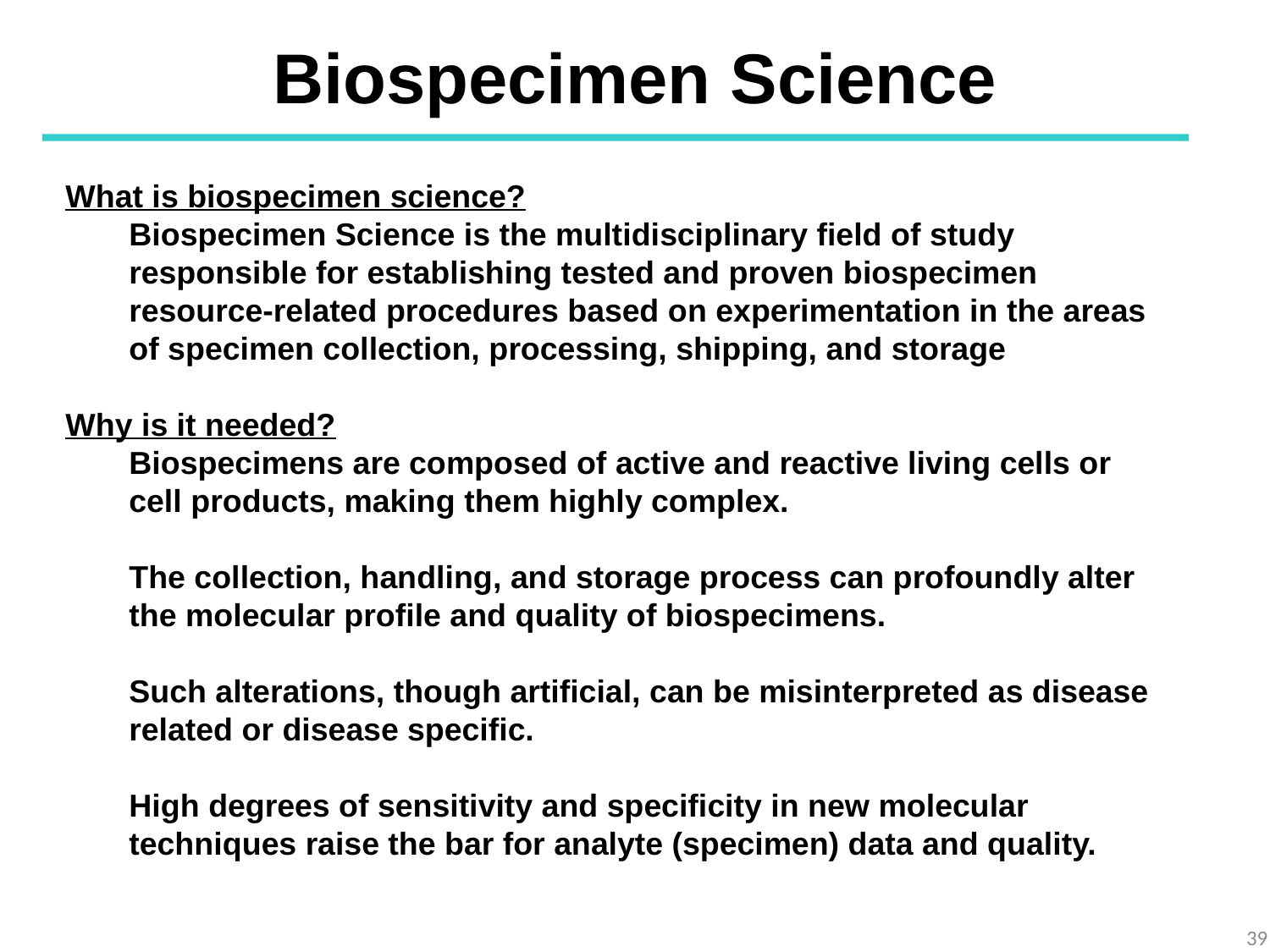

# Biospecimen Science

What is biospecimen science?
Biospecimen Science is the multidisciplinary field of study responsible for establishing tested and proven biospecimen resource-related procedures based on experimentation in the areas of specimen collection, processing, shipping, and storage

Why is it needed?
Biospecimens are composed of active and reactive living cells or cell products, making them highly complex.

The collection, handling, and storage process can profoundly alter the molecular profile and quality of biospecimens.

Such alterations, though artificial, can be misinterpreted as disease related or disease specific.

High degrees of sensitivity and specificity in new molecular techniques raise the bar for analyte (specimen) data and quality.
39